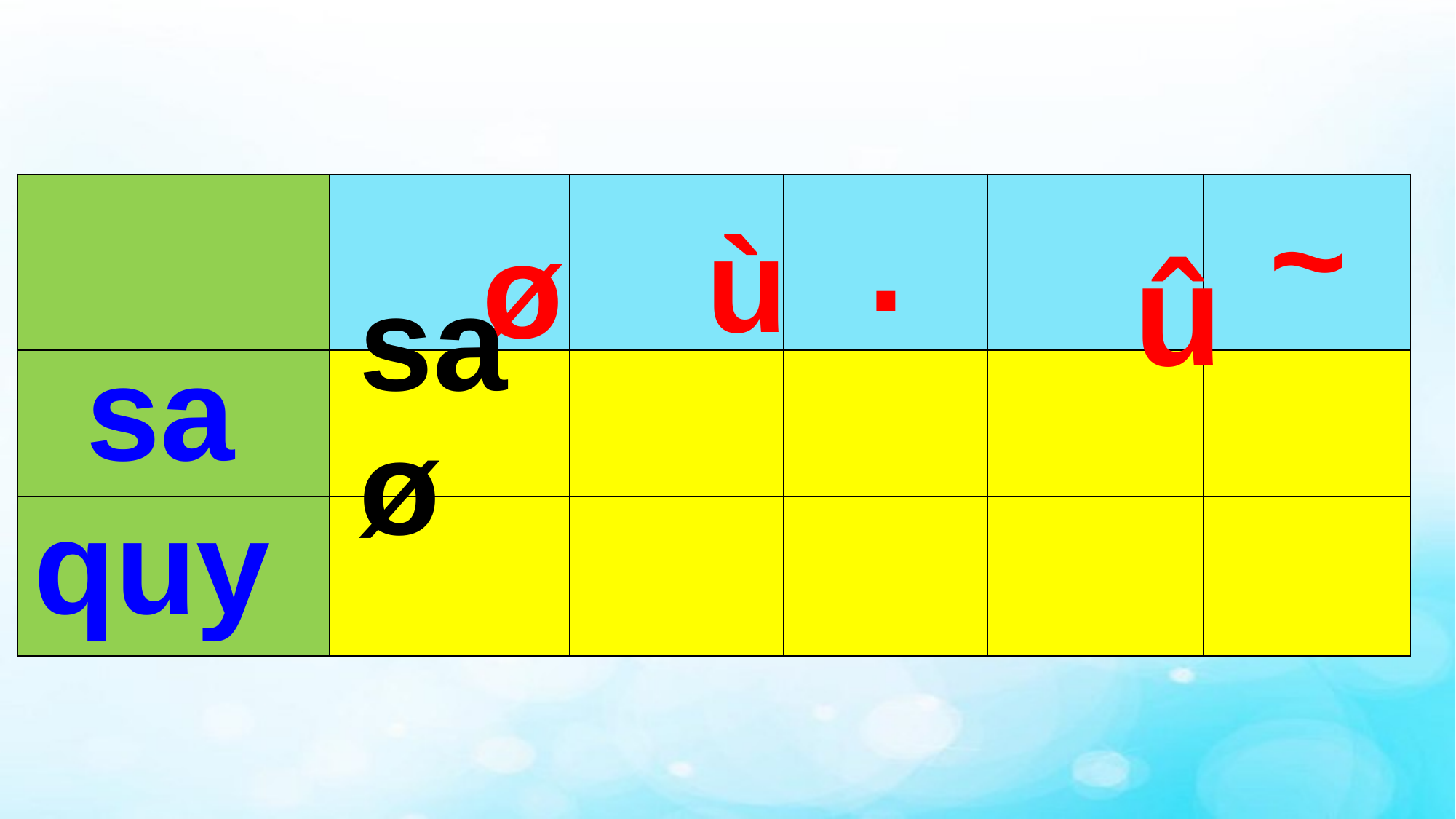

|  |  |  |  |  |  |
| --- | --- | --- | --- | --- | --- |
|  |  |  |  |  |  |
|  |  |  |  |  |  |
~
 .

ù
ø
û

sa
saø
quy